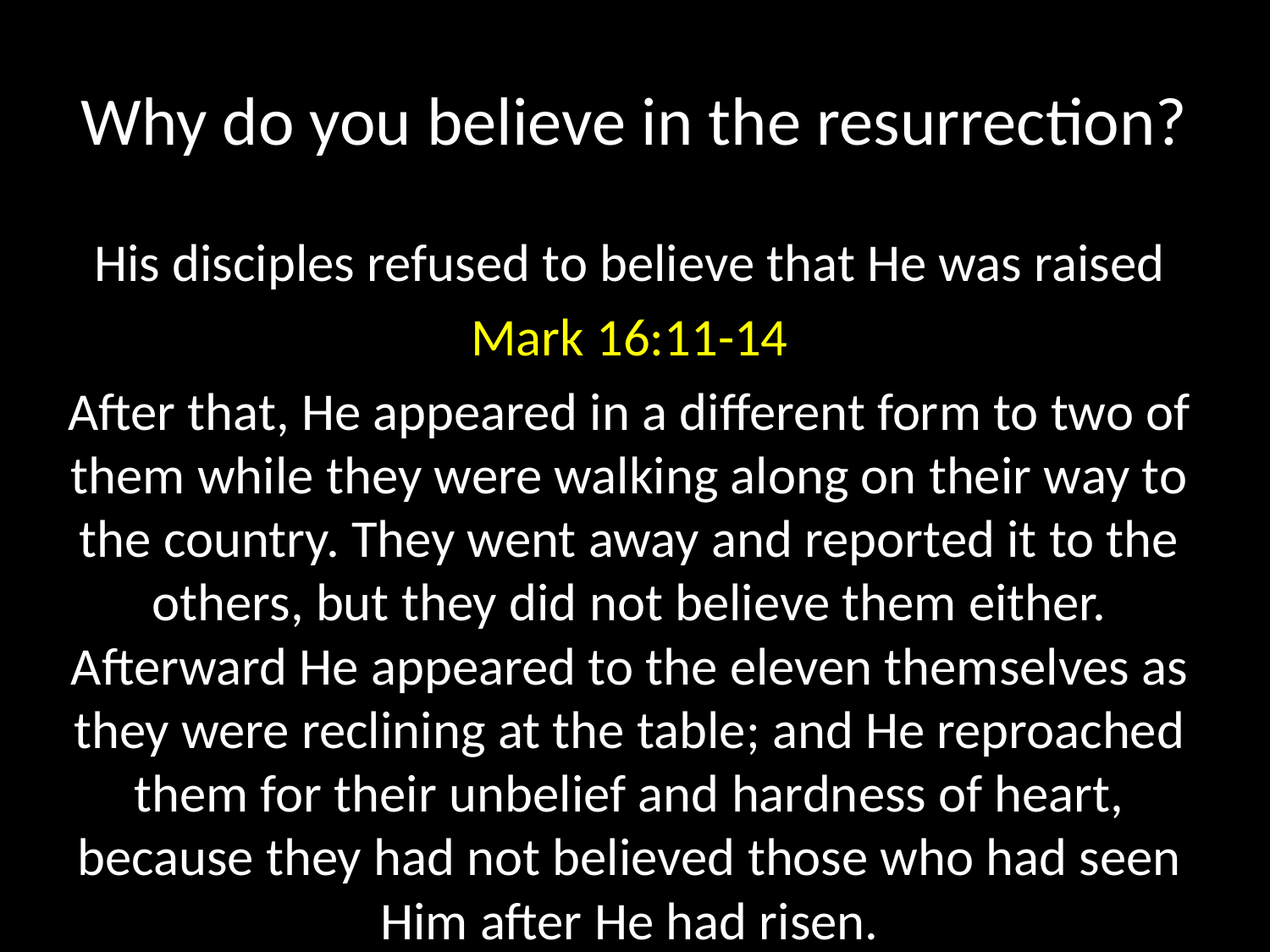

# Why do you believe in the resurrection?
His disciples refused to believe that He was raised
Mark 16:11-14
After that, He appeared in a different form to two of them while they were walking along on their way to the country. They went away and reported it to the others, but they did not believe them either. Afterward He appeared to the eleven themselves as they were reclining at the table; and He reproached them for their unbelief and hardness of heart, because they had not believed those who had seen Him after He had risen.